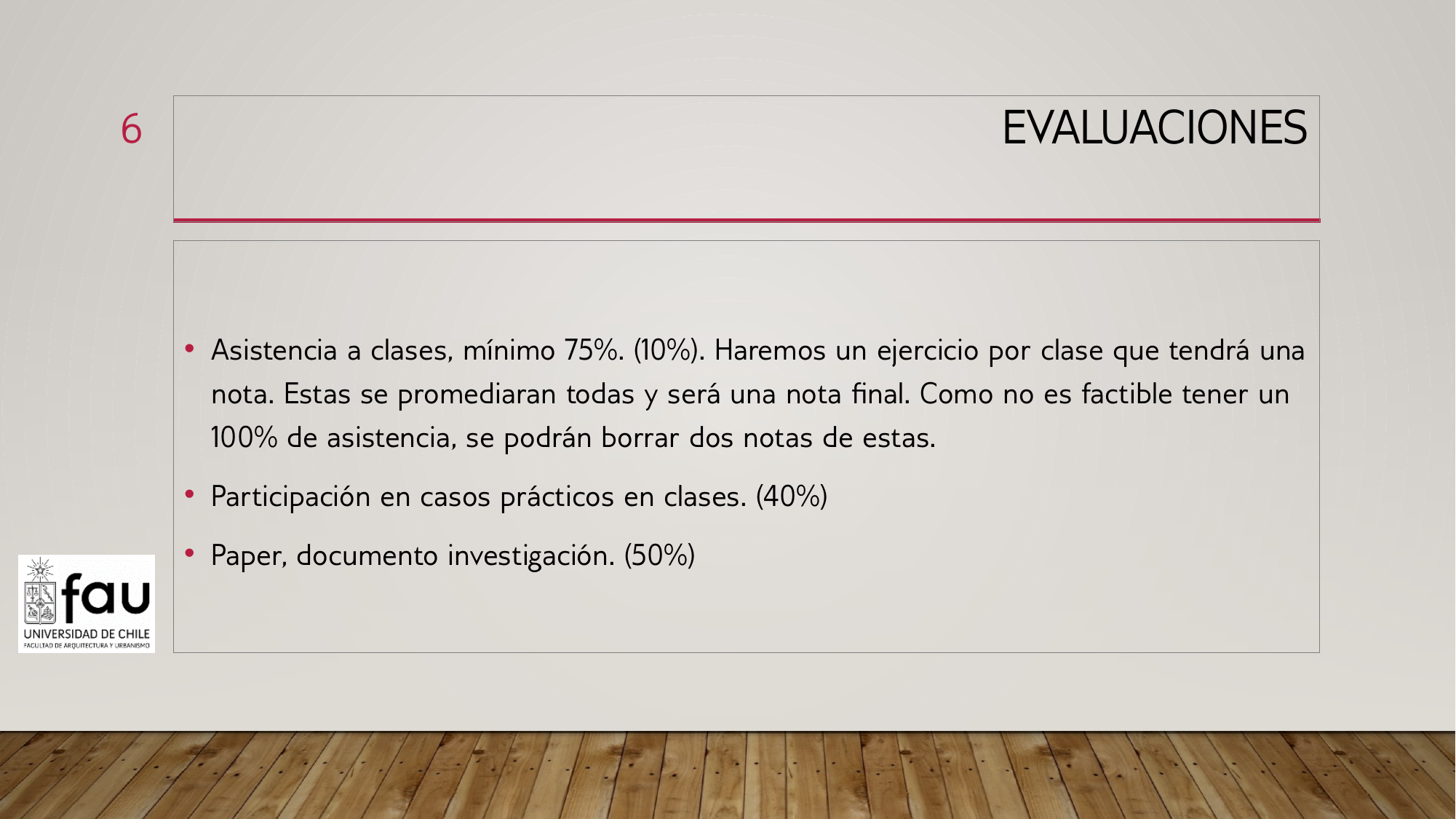

6
# EVALUACIONES
Asistencia a clases, mínimo 75%. (10%). Haremos un ejercicio por clase que tendrá una nota. Estas se promediaran todas y será una nota final. Como no es factible tener un 100% de asistencia, se podrán borrar dos notas de estas.
Participación en casos prácticos en clases. (40%)
Paper, documento investigación. (50%)